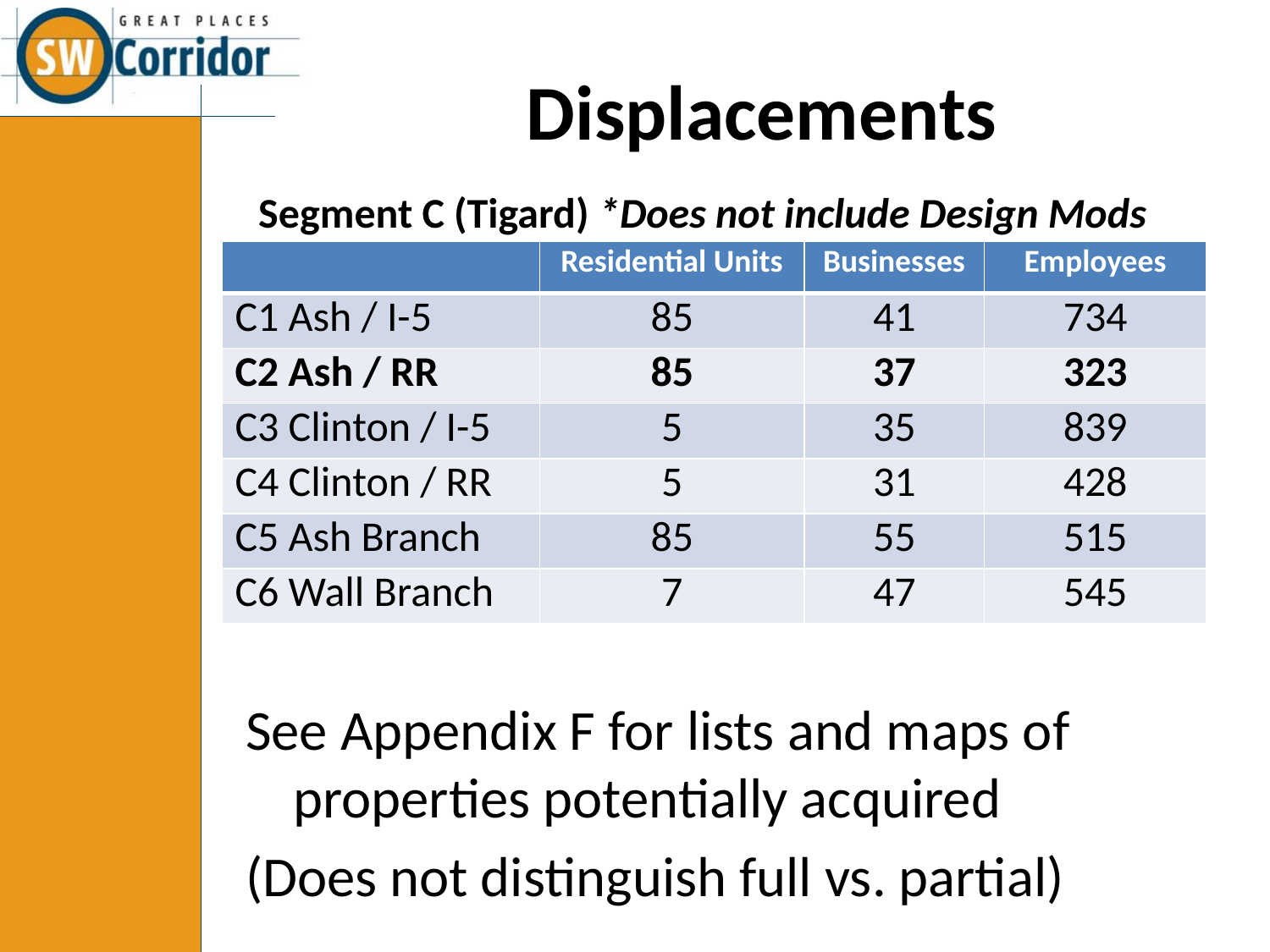

Displacements
Segment C (Tigard) *Does not include Design Mods
|  | Residential Units | Businesses | Employees |
| --- | --- | --- | --- |
| C1 Ash / I-5 | 85 | 41 | 734 |
| C2 Ash / RR | 85 | 37 | 323 |
| C3 Clinton / I-5 | 5 | 35 | 839 |
| C4 Clinton / RR | 5 | 31 | 428 |
| C5 Ash Branch | 85 | 55 | 515 |
| C6 Wall Branch | 7 | 47 | 545 |
See Appendix F for lists and maps of properties potentially acquired
(Does not distinguish full vs. partial)